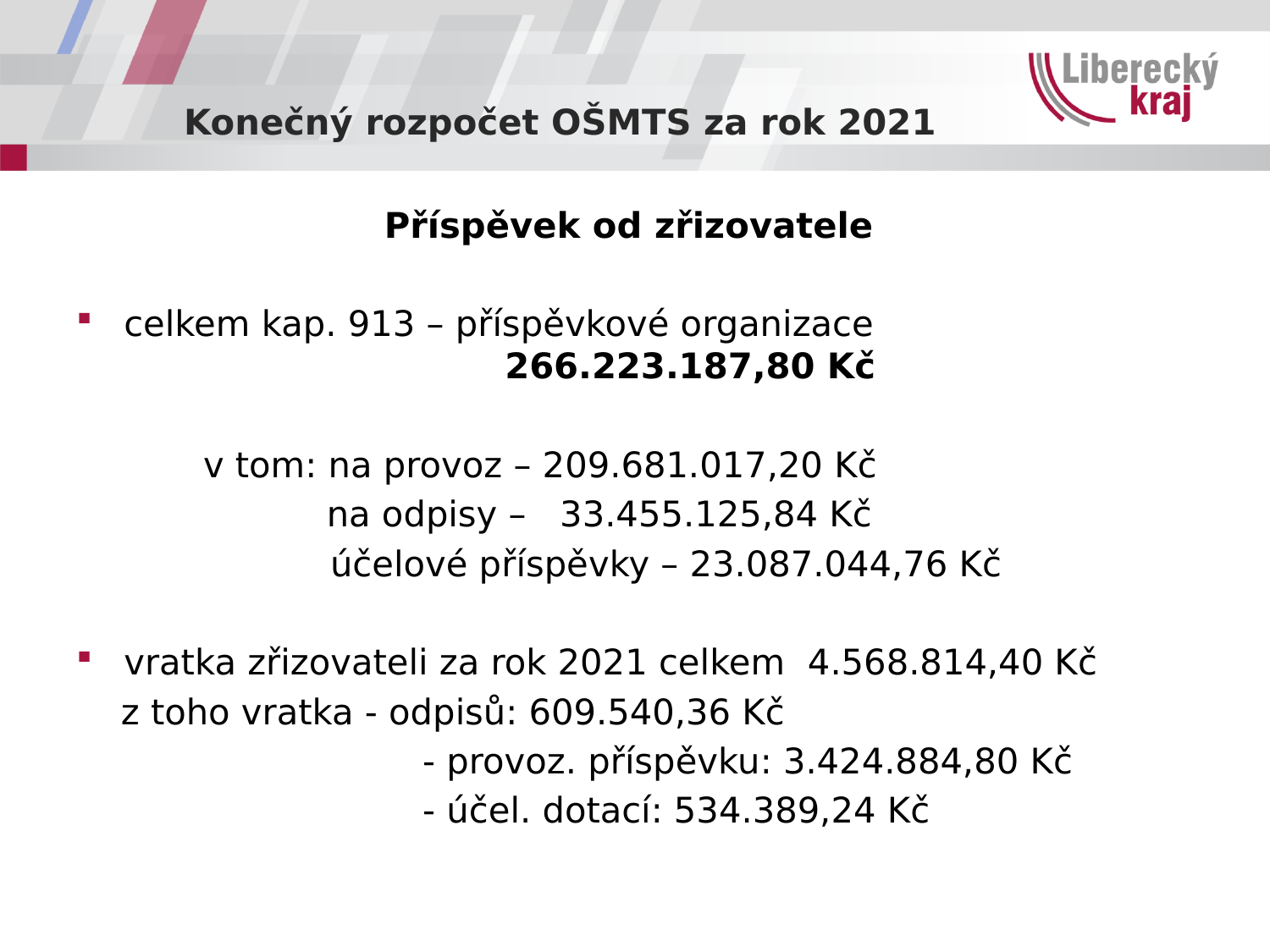

# Konečný rozpočet OŠMTS za rok 2021
Příspěvek od zřizovatele

celkem kap. 913 – příspěvkové organizace                                			266.223.187,80 Kč

	v tom: na provoz – 209.681.017,20 Kč
	           na odpisy –   33.455.125,84 Kč
		účelové příspěvky – 23.087.044,76 Kč

vratka zřizovateli za rok 2021 celkem  4.568.814,40 Kč
    z toho vratka - odpisů: 609.540,36 Kč
			    - provoz. příspěvku: 3.424.884,80 Kč
			    - účel. dotací: 534.389,24 Kč